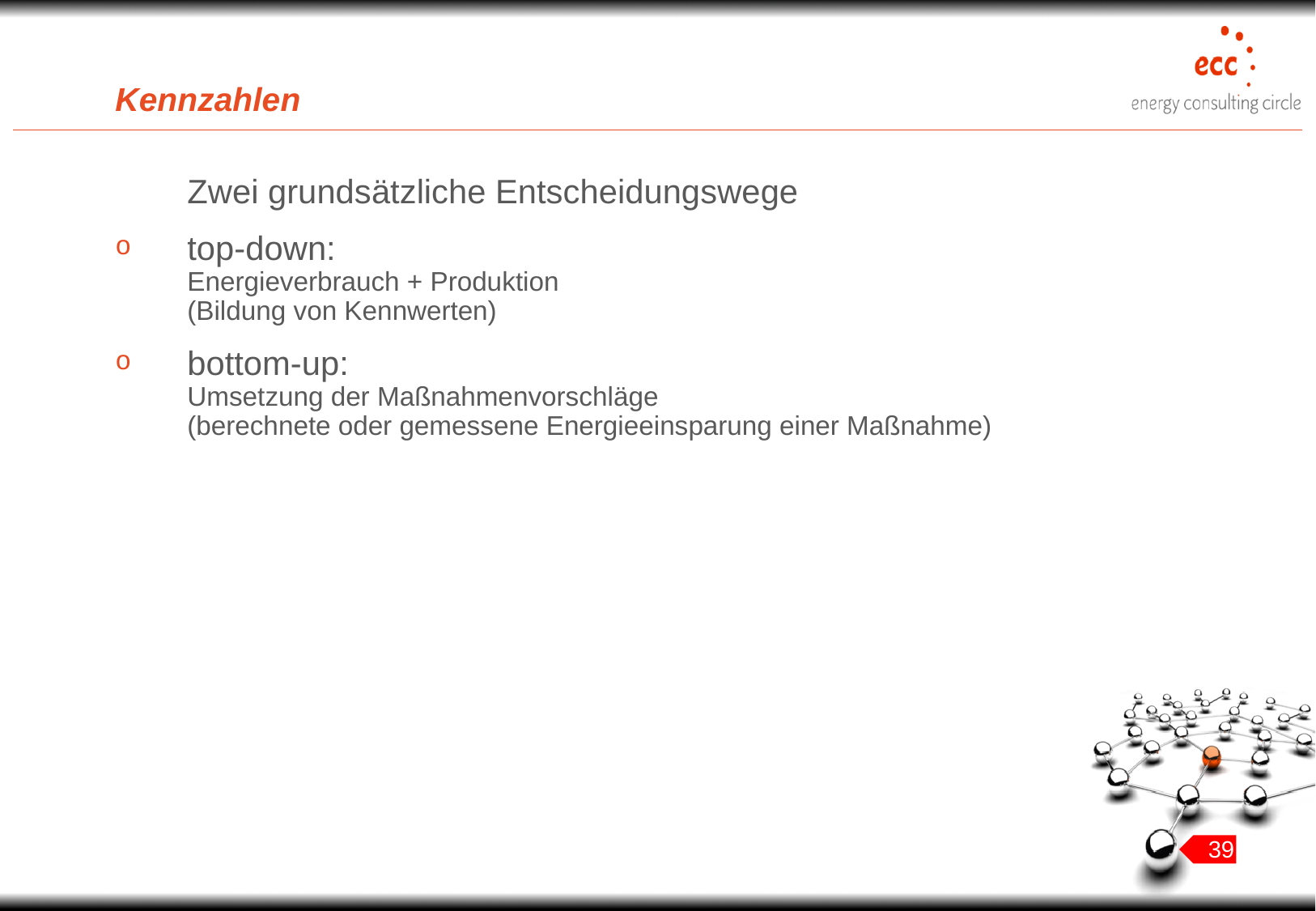

# Kennzahlen
	Zwei grundsätzliche Entscheidungswege
top-down:
Energieverbrauch + Produktion
(Bildung von Kennwerten)
bottom-up:
Umsetzung der Maßnahmenvorschläge
(berechnete oder gemessene Energieeinsparung einer Maßnahme)